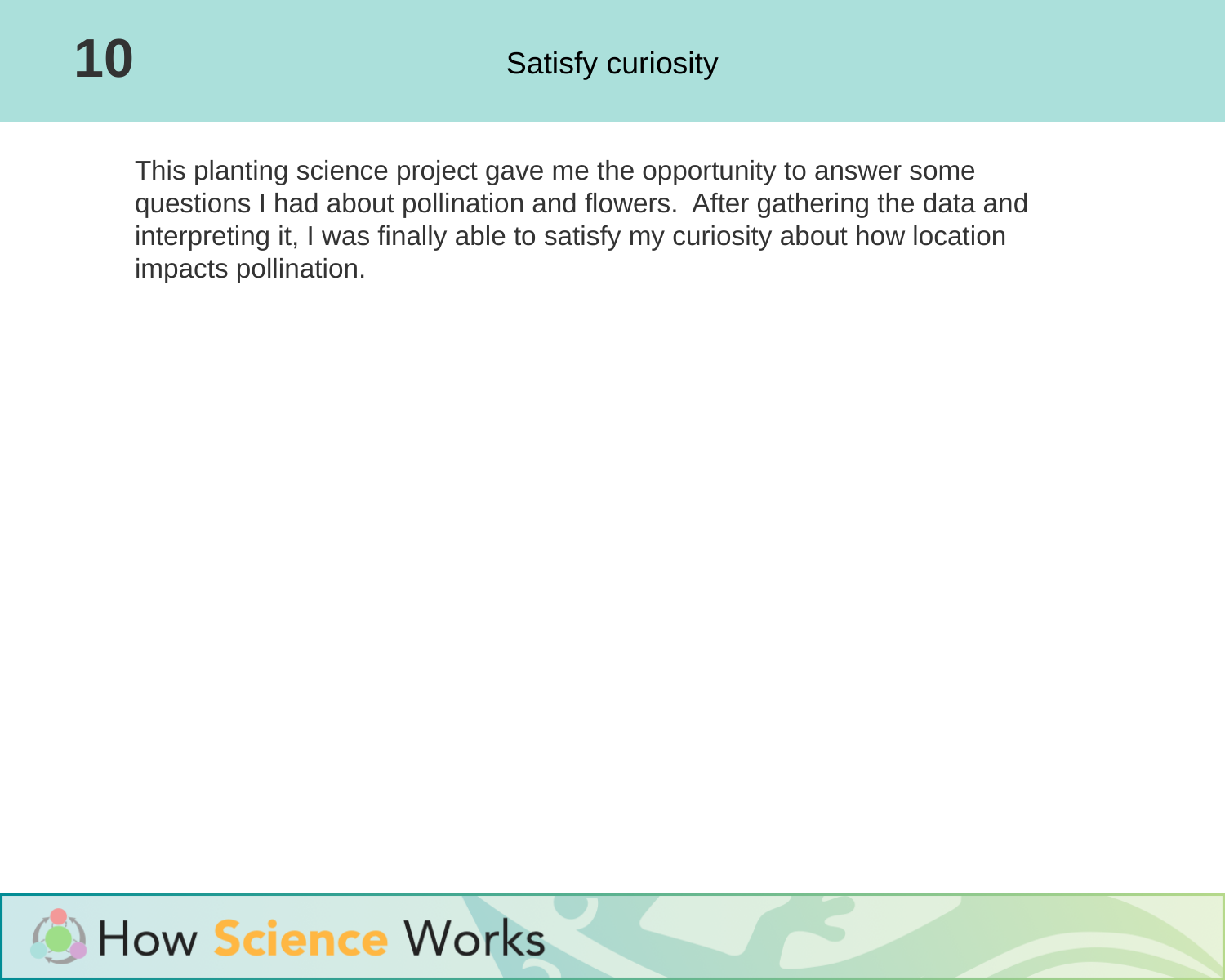

Satisfy curiosity
10
This planting science project gave me the opportunity to answer some questions I had about pollination and flowers.  After gathering the data and interpreting it, I was finally able to satisfy my curiosity about how location impacts pollination.